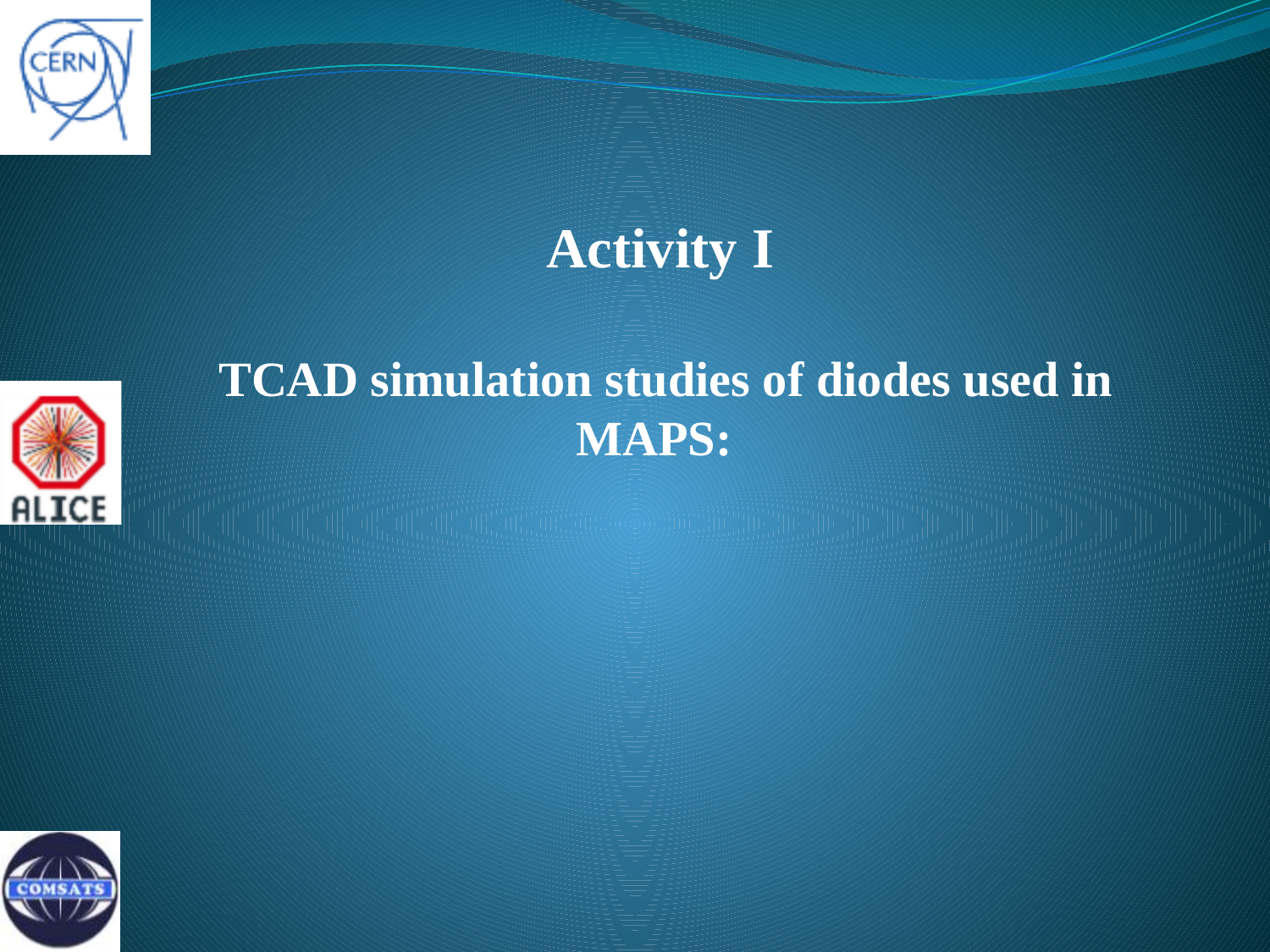

# Activity I TCAD simulation studies of diodes used in MAPS: